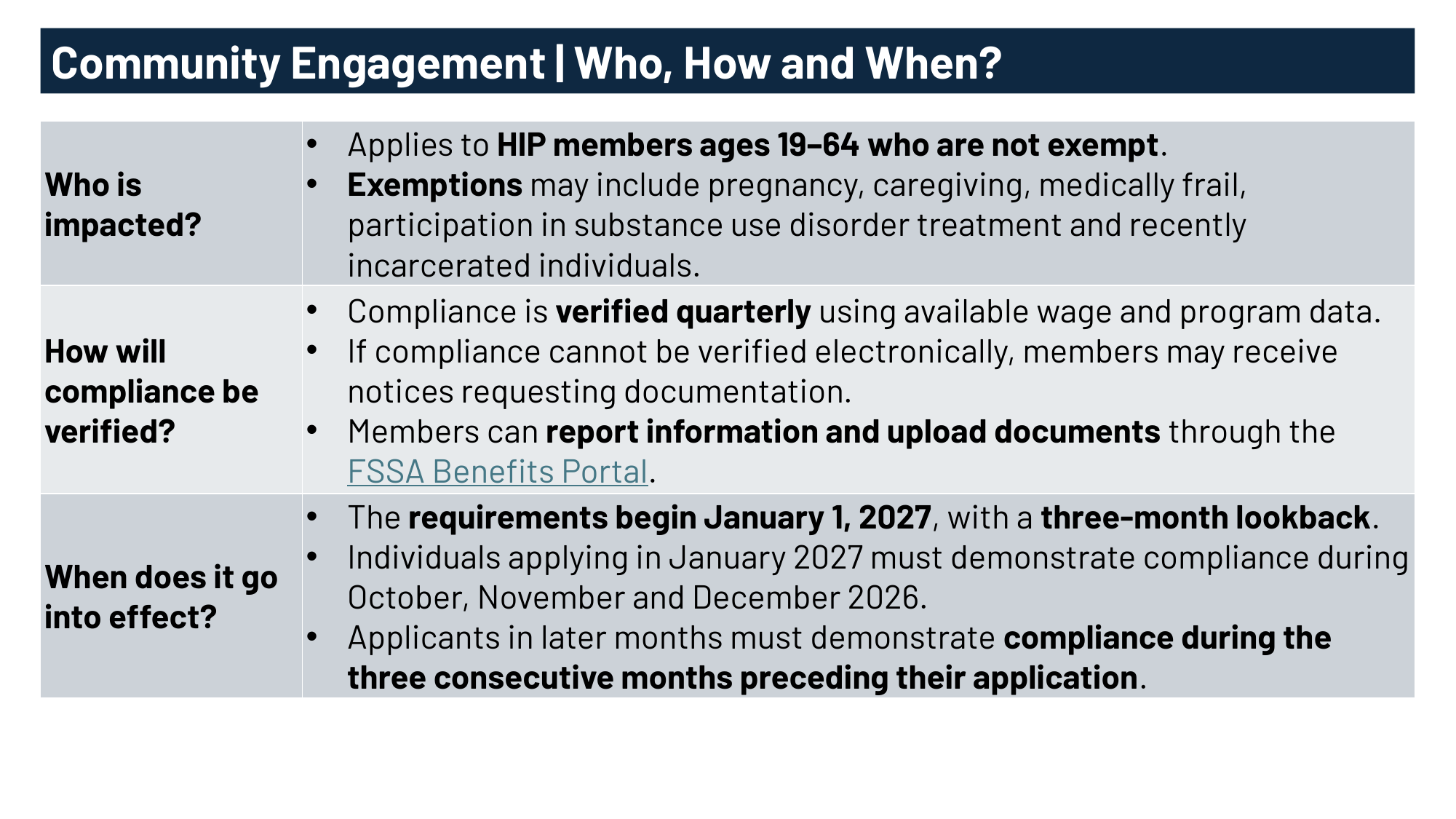

Community Engagement | Who, How and When?
| Who is impacted? | Applies to HIP members ages 19–64 who are not exempt. Exemptions may include pregnancy, caregiving, medically frail, participation in substance use disorder treatment and recently incarcerated individuals. |
| --- | --- |
| How will compliance be verified? | Compliance is verified quarterly using available wage and program data. If compliance cannot be verified electronically, members may receive notices requesting documentation. Members can report information and upload documents through the FSSA Benefits Portal. |
| When does it go into effect? | The requirements begin January 1, 2027, with a three-month lookback. Individuals applying in January 2027 must demonstrate compliance during October, November and December 2026. Applicants in later months must demonstrate compliance during the three consecutive months preceding their application. |